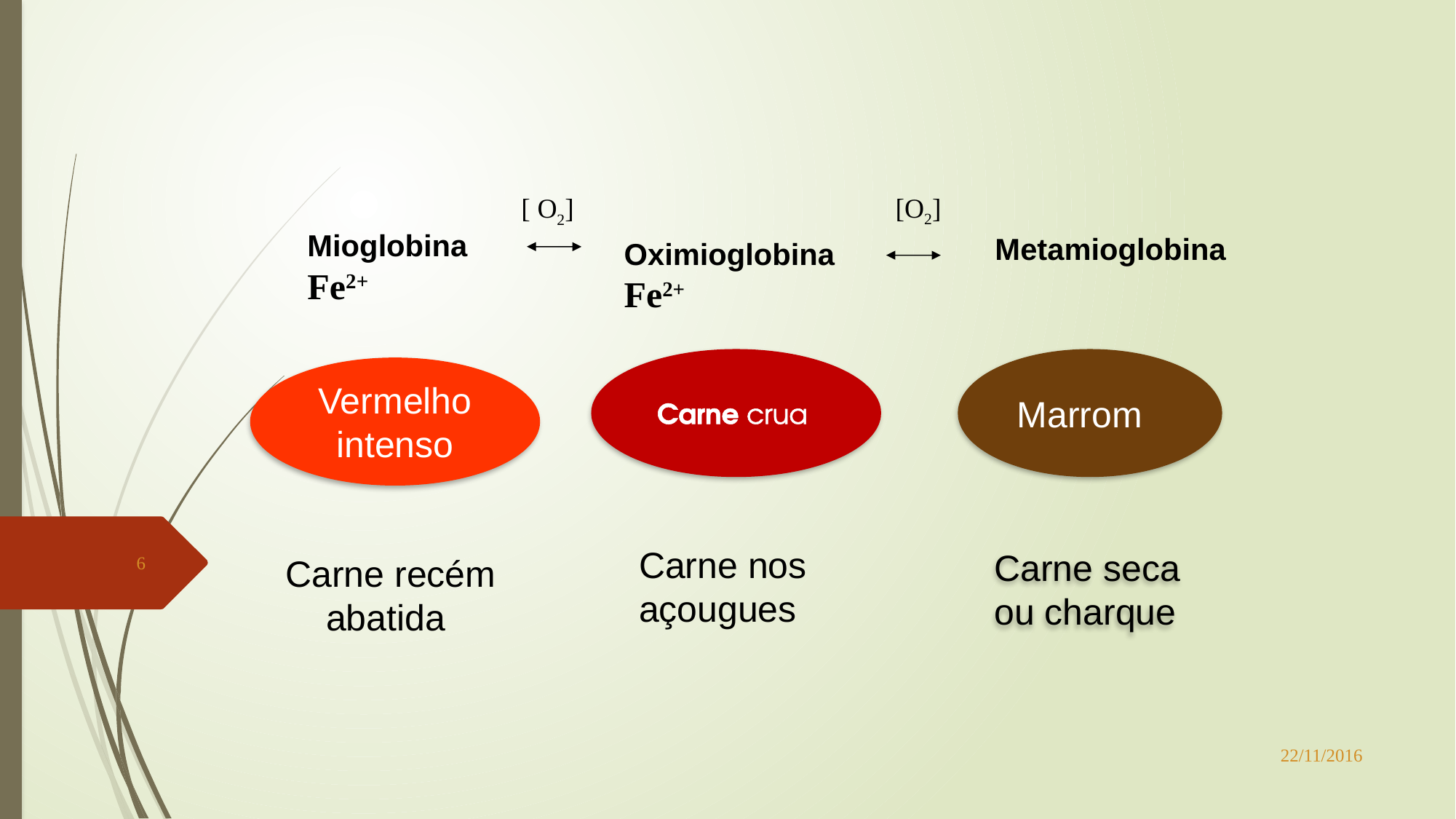

[O2]
[ O2]
Mioglobina
Fe2+
Metamioglobina
Oximioglobina
Fe2+

Carne crua
Marrom
Vermelho intenso
Fe3+
Carne nos
açougues
Carne seca
ou charque
6
Carne recém abatida

22/11/2016